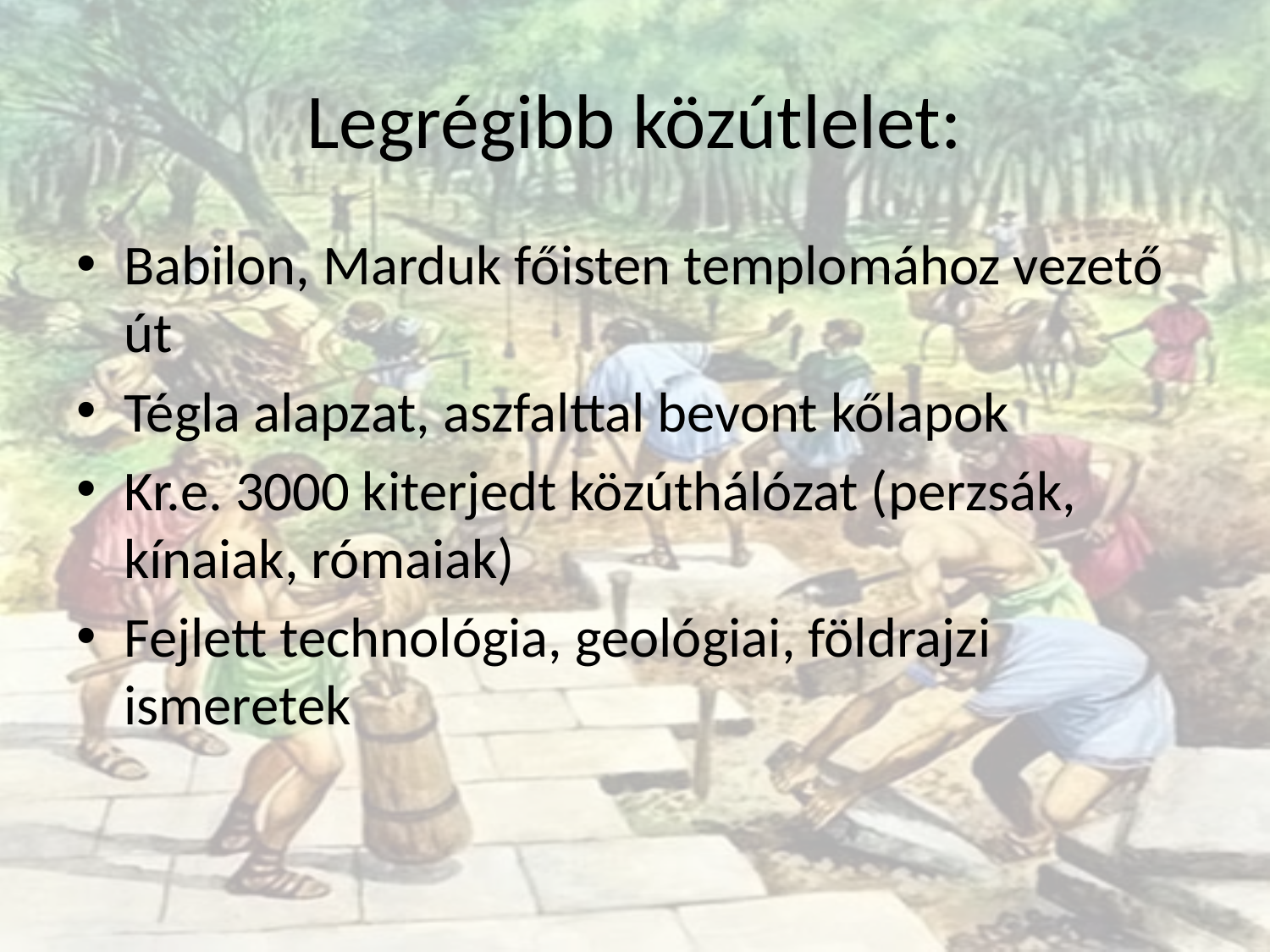

# Legrégibb közútlelet:
Babilon, Marduk főisten templomához vezető út
Tégla alapzat, aszfalttal bevont kőlapok
Kr.e. 3000 kiterjedt közúthálózat (perzsák, kínaiak, rómaiak)
Fejlett technológia, geológiai, földrajzi ismeretek